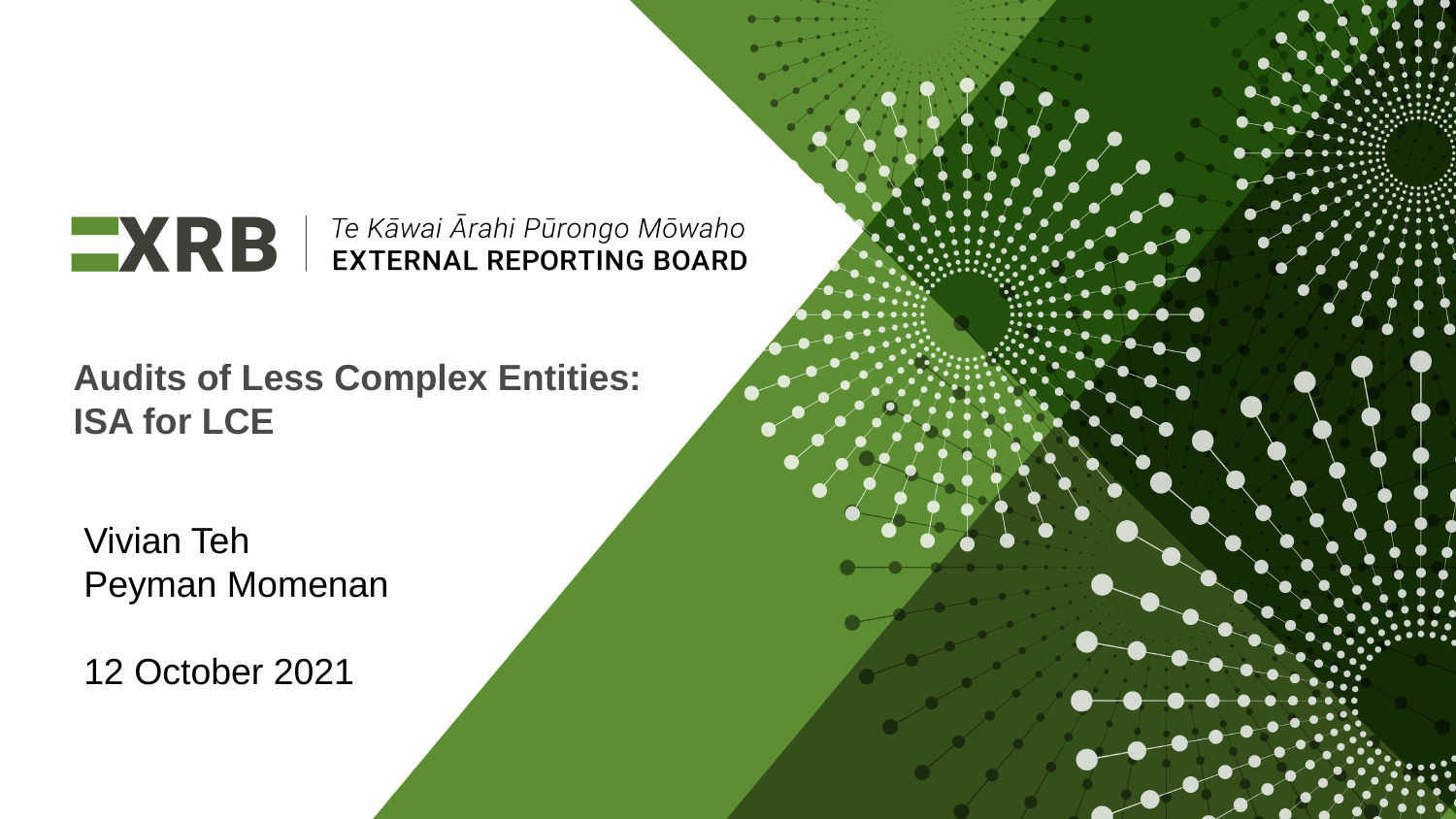

Audits of Less Complex Entities:
ISA for LCE
Vivian Teh
Peyman Momenan

12 October 2021